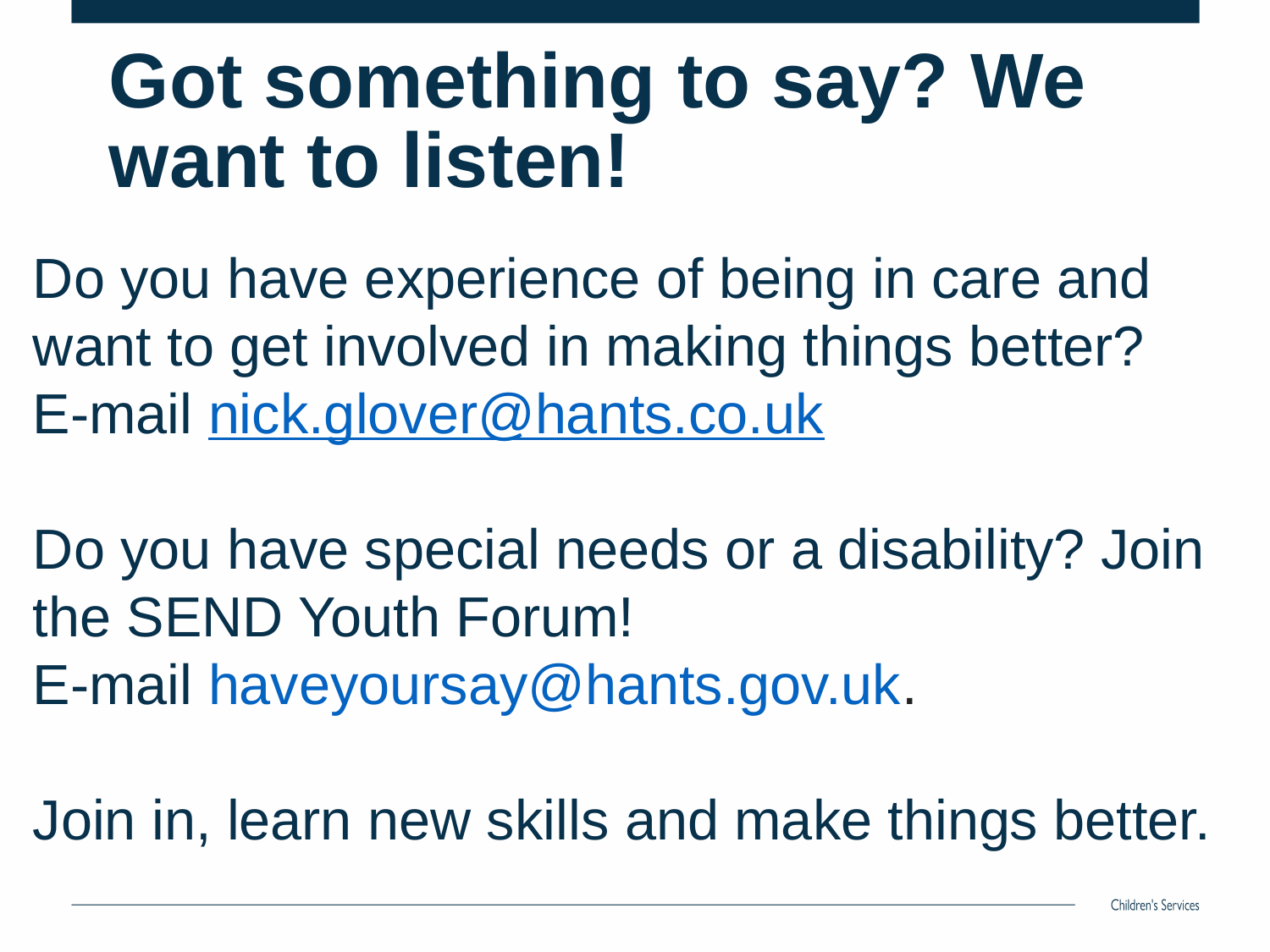

# Got something to say? We want to listen!
Do you have experience of being in care and want to get involved in making things better?
E-mail nick.glover@hants.co.uk

Do you have special needs or a disability? Join the SEND Youth Forum!
E-mail haveyoursay@hants.gov.uk.

Join in, learn new skills and make things better.